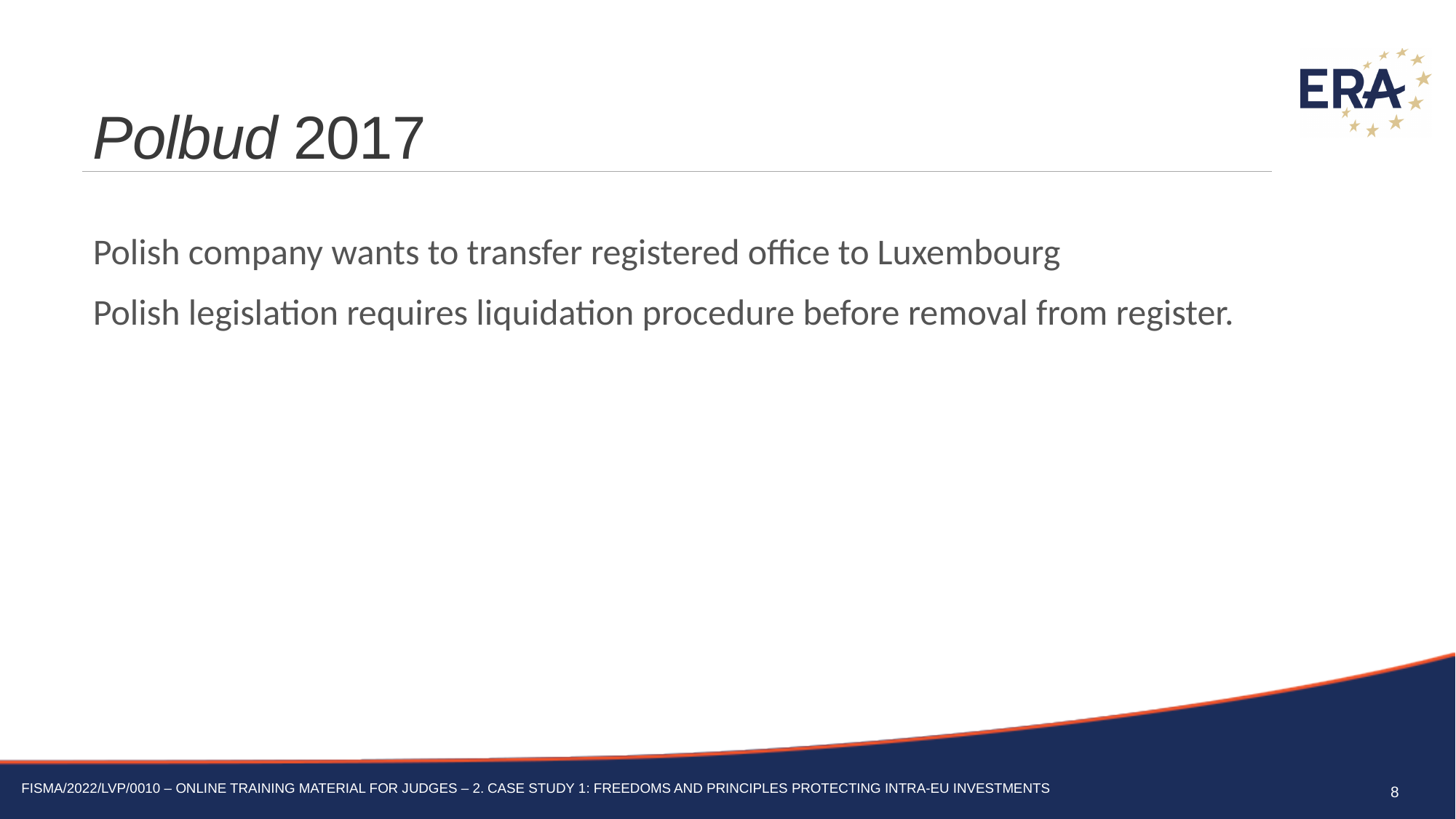

# Polbud 2017
Polish company wants to transfer registered office to Luxembourg
Polish legislation requires liquidation procedure before removal from register.
8
FISMA/2022/LVP/0010 – Online training material for judges – 2. Case Study 1: Freedoms and principles protecting intra-EU investments